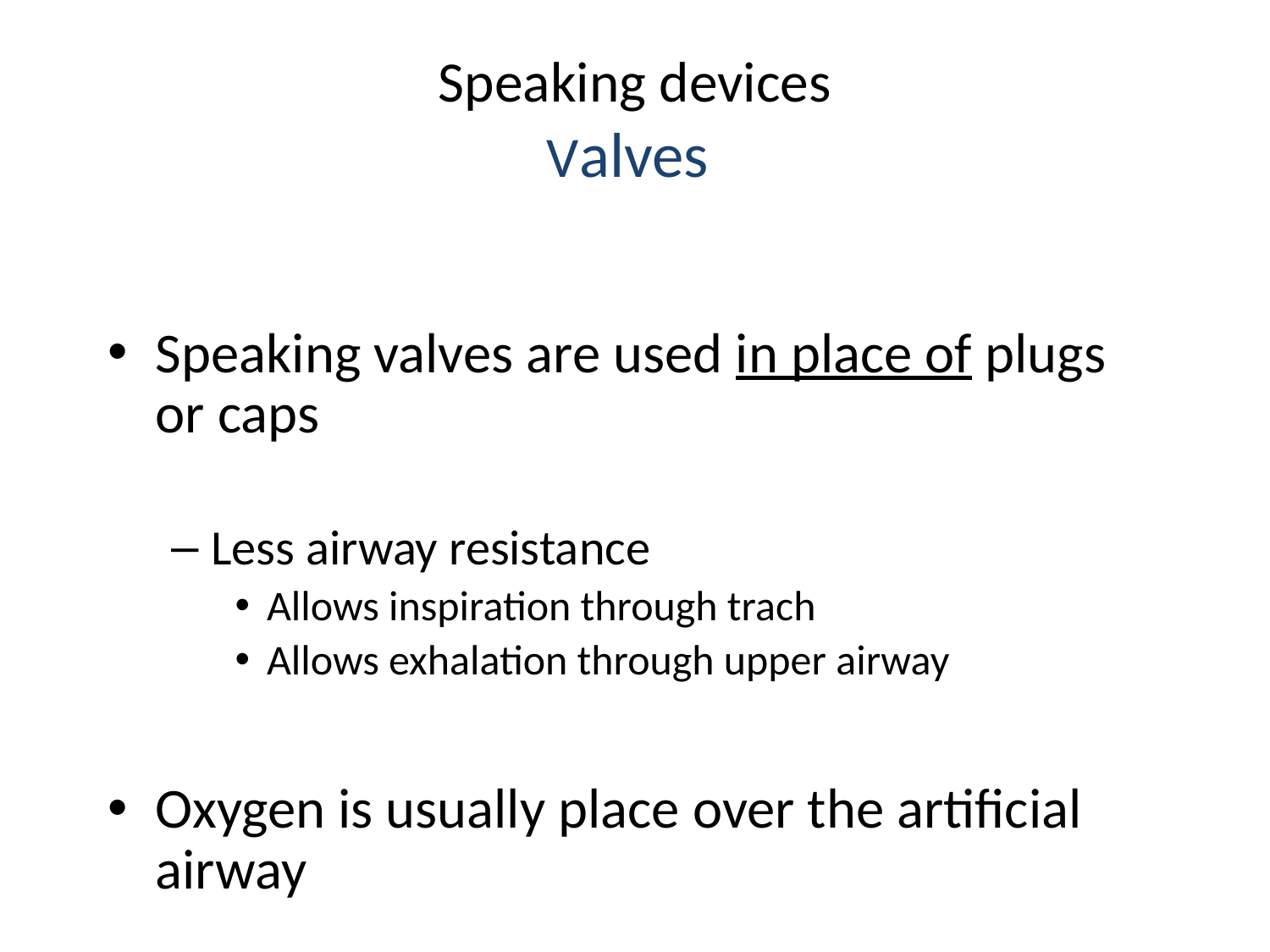

# Speaking devices Valves
Speaking valves are used in place of plugs or caps

Less airway resistance
Allows inspiration through trach
Allows exhalation through upper airway

Oxygen is usually place over the artificial airway